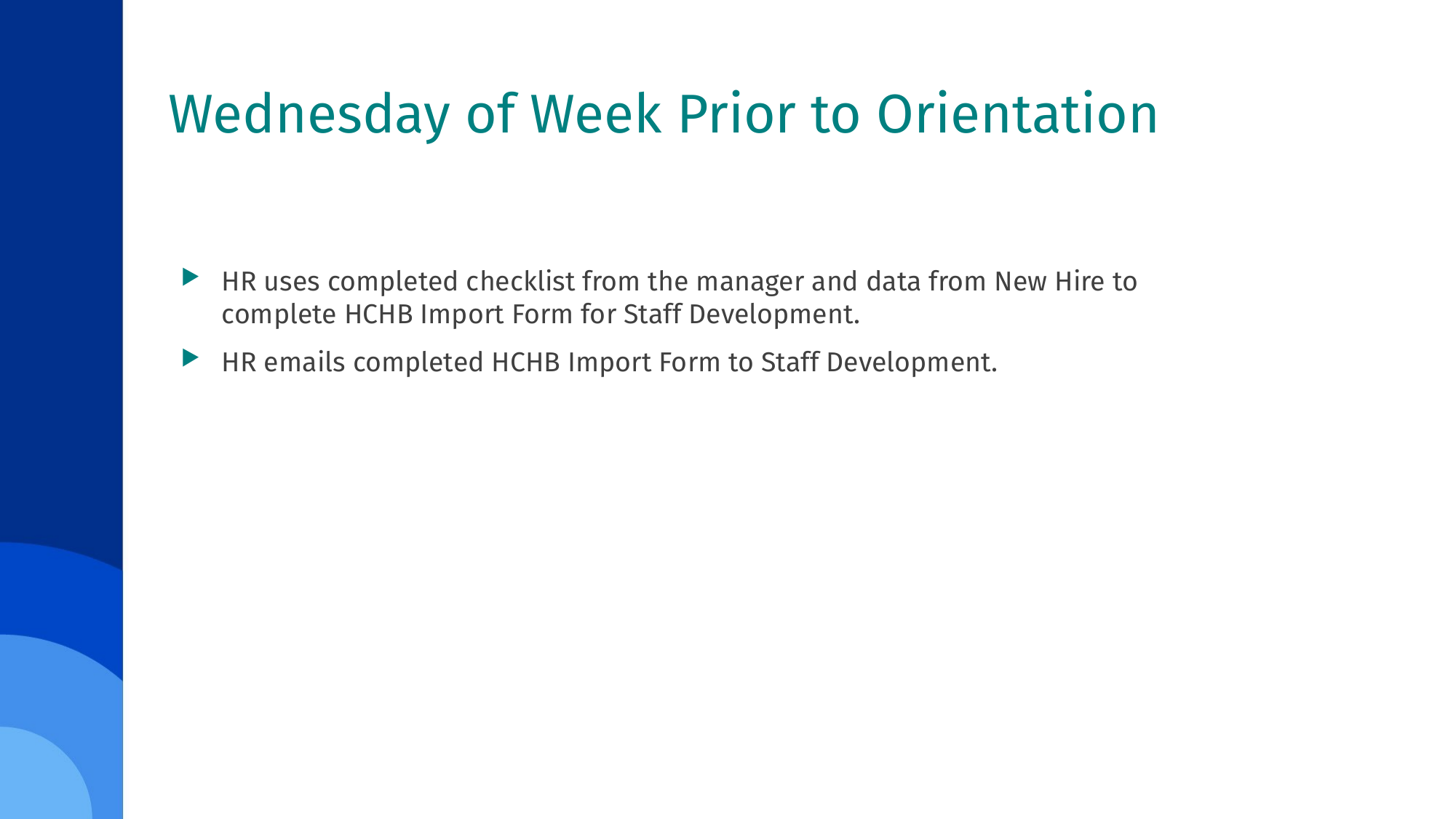

# Wednesday of Week Prior to Orientation
HR uses completed checklist from the manager and data from New Hire to complete HCHB Import Form for Staff Development.
HR emails completed HCHB Import Form to Staff Development.